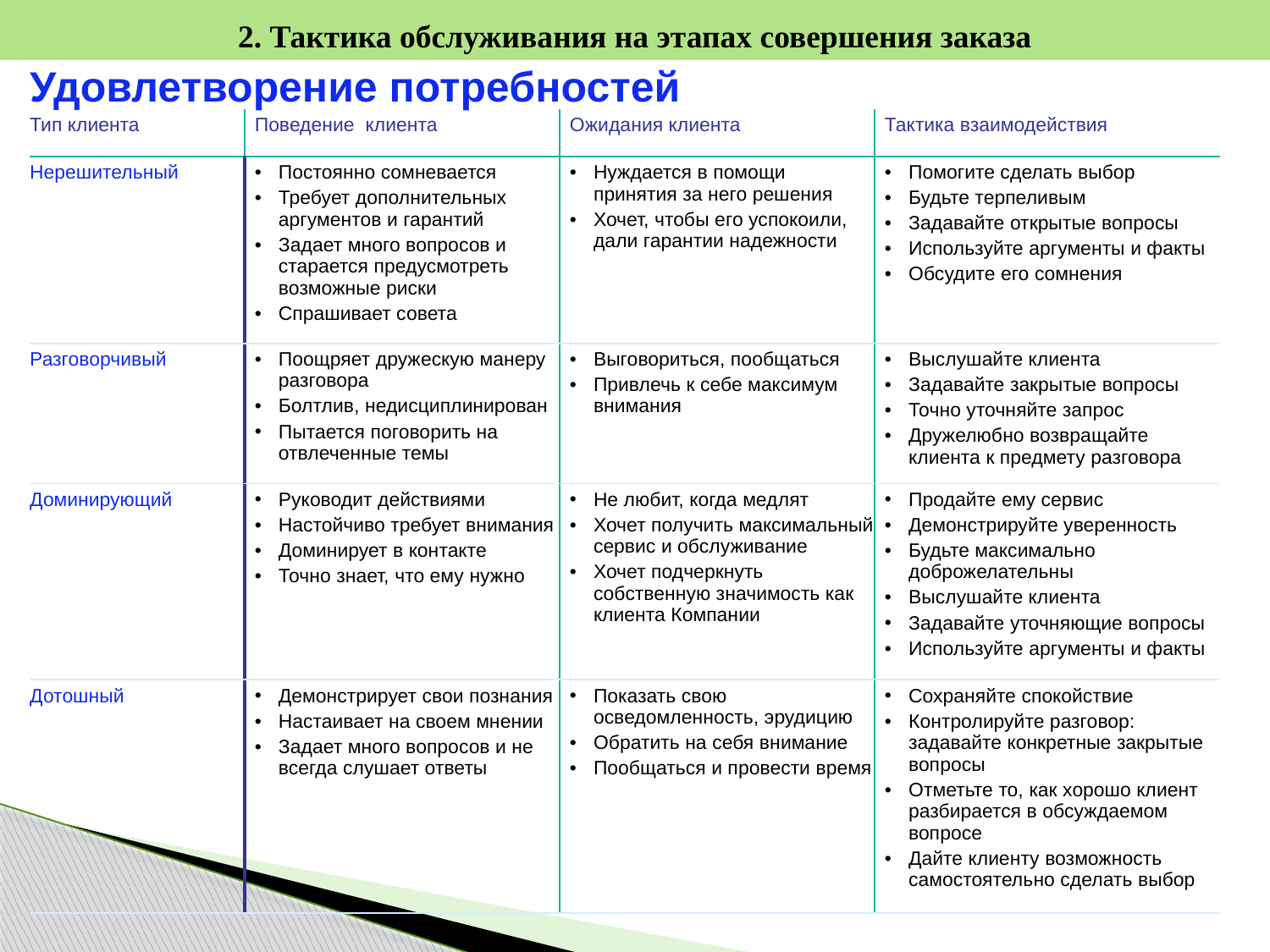

2. Тактика обслуживания на этапах совершения заказа
Удовлетворение потребностей
| Тип клиента | Поведение клиента | Ожидания клиента | Тактика взаимодействия |
| --- | --- | --- | --- |
| Нерешительный | Постоянно сомневается Требует дополнительных аргументов и гарантий Задает много вопросов и старается предусмотреть возможные риски Спрашивает совета | Нуждается в помощи принятия за него решения Хочет, чтобы его успокоили, дали гарантии надежности | Помогите сделать выбор Будьте терпеливым Задавайте открытые вопросы Используйте аргументы и факты Обсудите его сомнения |
| Разговорчивый | Поощряет дружескую манеру разговора Болтлив, недисциплинирован Пытается поговорить на отвлеченные темы | Выговориться, пообщаться Привлечь к себе максимум внимания | Выслушайте клиента Задавайте закрытые вопросы Точно уточняйте запрос Дружелюбно возвращайте клиента к предмету разговора |
| Доминирующий | Руководит действиями Настойчиво требует внимания Доминирует в контакте Точно знает, что ему нужно | Не любит, когда медлят Хочет получить максимальный сервис и обслуживание Хочет подчеркнуть собственную значимость как клиента Компании | Продайте ему сервис Демонстрируйте уверенность Будьте максимально доброжелательны Выслушайте клиента Задавайте уточняющие вопросы Используйте аргументы и факты |
| Дотошный | Демонстрирует свои познания Настаивает на своем мнении Задает много вопросов и не всегда слушает ответы | Показать свою осведомленность, эрудицию Обратить на себя внимание Пообщаться и провести время | Сохраняйте спокойствие Контролируйте разговор: задавайте конкретные закрытые вопросы Отметьте то, как хорошо клиент разбирается в обсуждаемом вопросе Дайте клиенту возможность самостоятельно сделать выбор |